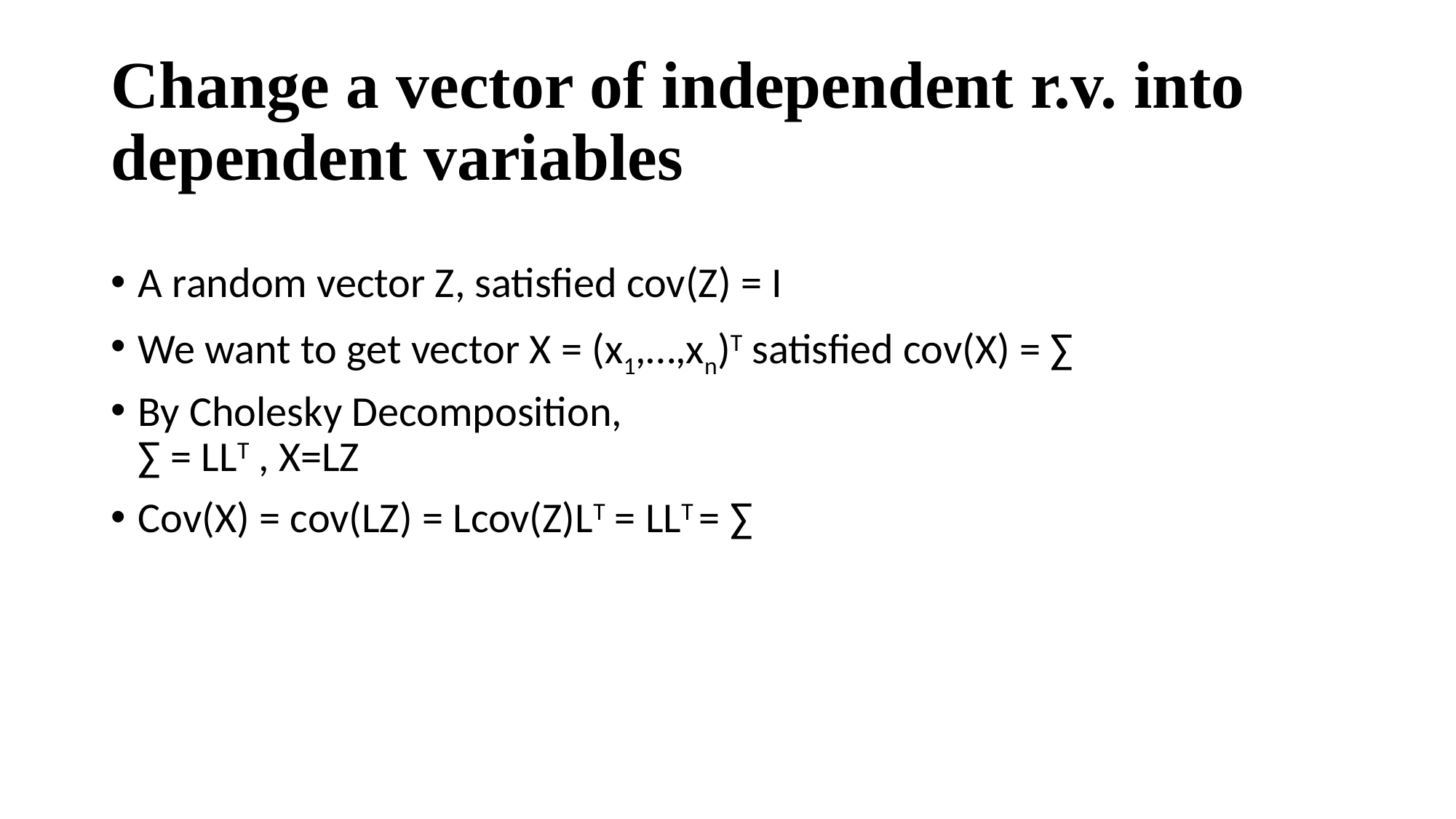

# Change a vector of independent r.v. into dependent variables
A random vector Z, satisfied cov(Z) = I
We want to get vector X = (x1,…,xn)T satisfied cov(X) = ∑
By Cholesky Decomposition,
∑ = LLT , X=LZ
Cov(X) = cov(LZ) = Lcov(Z)LT = LLT = ∑